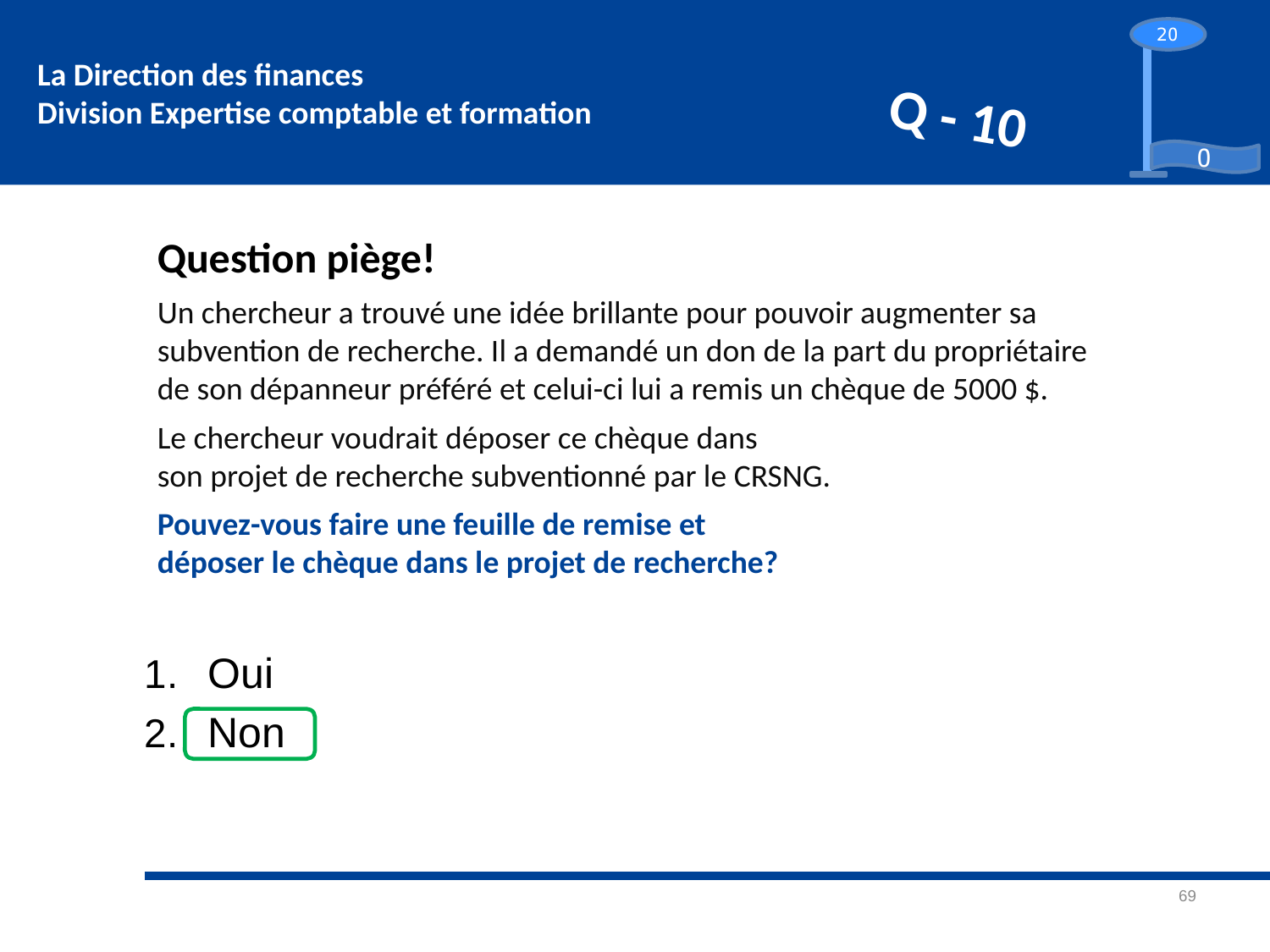

# ?
20
0

Q - 10
Question piège!
Un chercheur a trouvé une idée brillante pour pouvoir augmenter sa subvention de recherche. Il a demandé un don de la part du propriétaire de son dépanneur préféré et celui-ci lui a remis un chèque de 5000 $.
Le chercheur voudrait déposer ce chèque dans
son projet de recherche subventionné par le CRSNG.
Pouvez-vous faire une feuille de remise et
déposer le chèque dans le projet de recherche?
Oui
Non

69